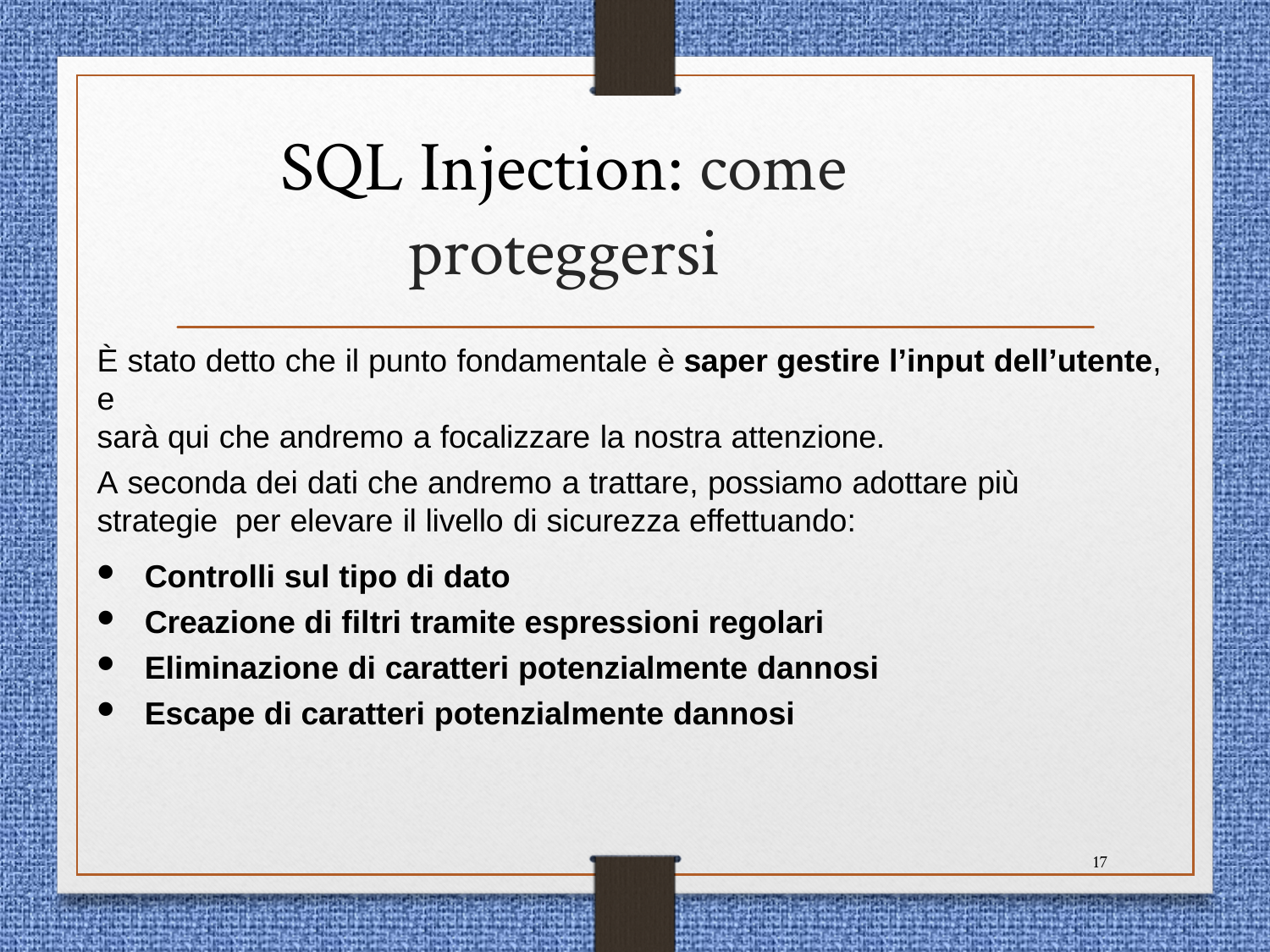

# SQL Injection: come proteggersi
È stato detto che il punto fondamentale è saper gestire l’input dell’utente, e
sarà qui che andremo a focalizzare la nostra attenzione.
A seconda dei dati che andremo a trattare, possiamo adottare più strategie  per elevare il livello di sicurezza effettuando:
Controlli sul tipo di dato
Creazione di filtri tramite espressioni regolari
Eliminazione di caratteri potenzialmente dannosi
Escape di caratteri potenzialmente dannosi
17